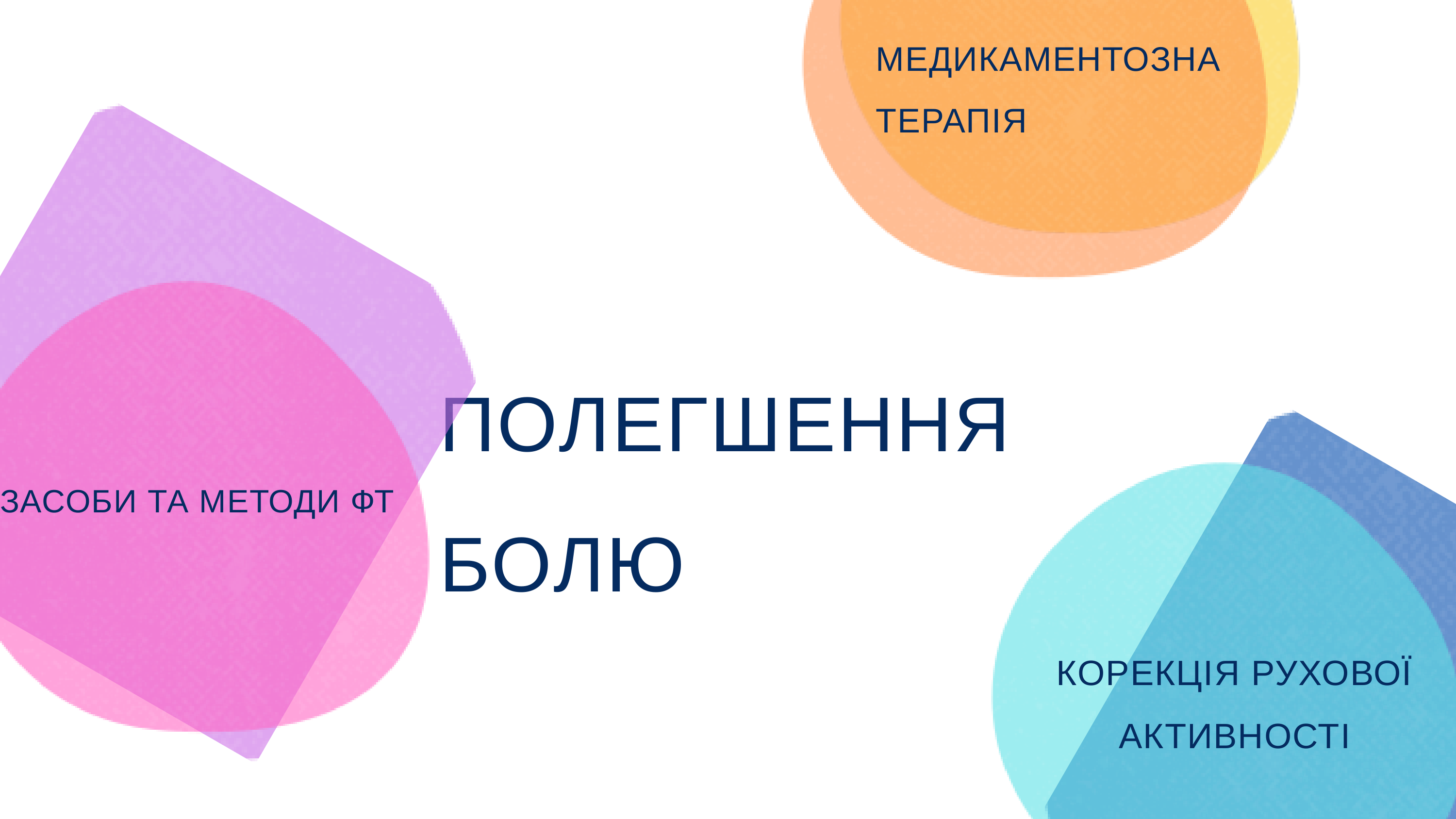

МЕДИКАМЕНТОЗНА ТЕРАПІЯ

ПОЛЕГШЕННЯ БОЛЮ

ЗАСОБИ ТА МЕТОДИ ФТ

КОРЕКЦІЯ РУХОВОЇ АКТИВНОСТІ